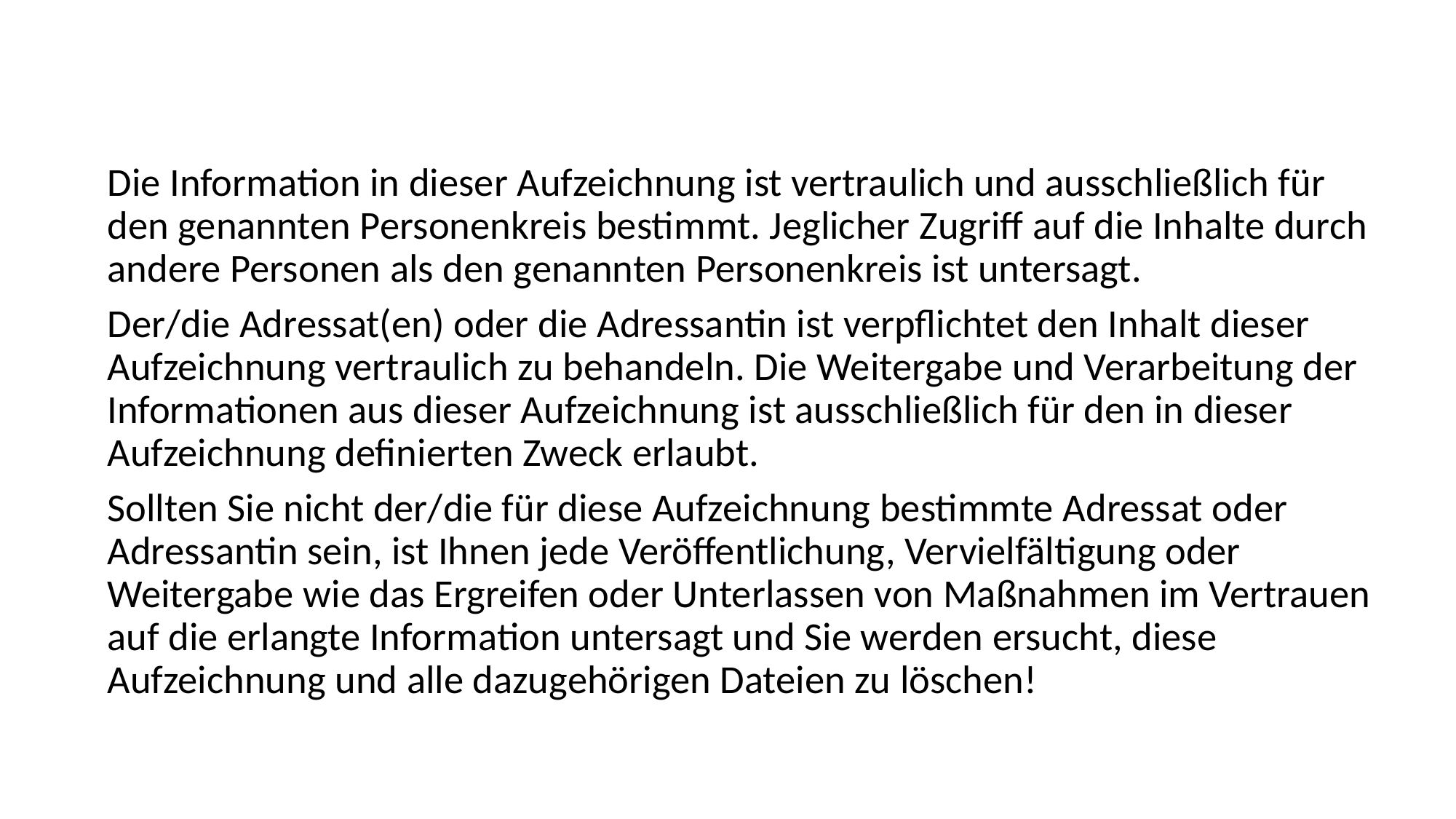

Die Information in dieser Aufzeichnung ist vertraulich und ausschließlich für den genannten Personenkreis bestimmt. Jeglicher Zugriff auf die Inhalte durch andere Personen als den genannten Personenkreis ist untersagt.
Der/die Adressat(en) oder die Adressantin ist verpflichtet den Inhalt dieser Aufzeichnung vertraulich zu behandeln. Die Weitergabe und Verarbeitung der Informationen aus dieser Aufzeichnung ist ausschließlich für den in dieser Aufzeichnung definierten Zweck erlaubt.
Sollten Sie nicht der/die für diese Aufzeichnung bestimmte Adressat oder Adressantin sein, ist Ihnen jede Veröffentlichung, Vervielfältigung oder Weitergabe wie das Ergreifen oder Unterlassen von Maßnahmen im Vertrauen auf die erlangte Information untersagt und Sie werden ersucht, diese Aufzeichnung und alle dazugehörigen Dateien zu löschen!